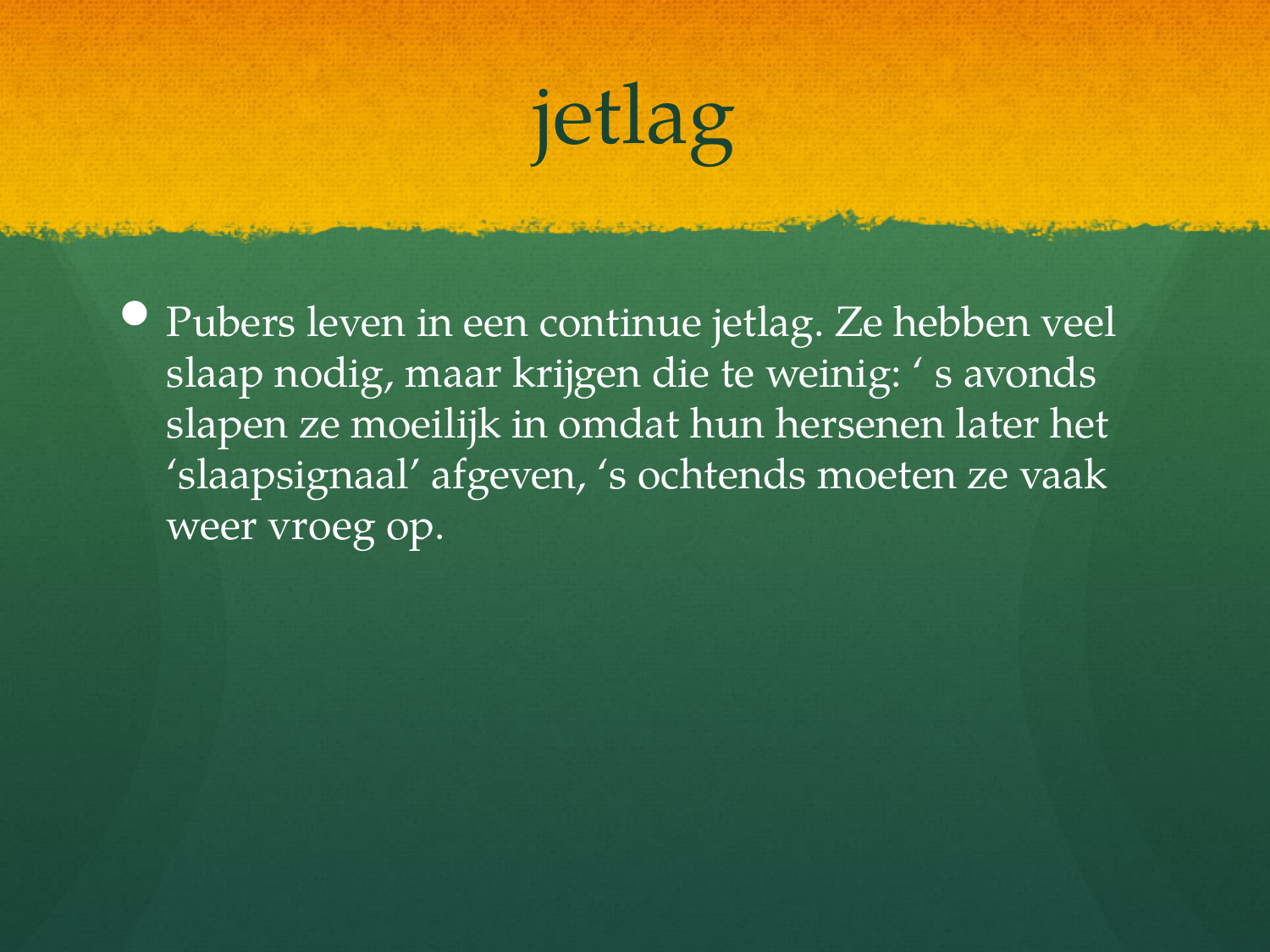

# jetlag
Pubers leven in een continue jetlag. Ze hebben veel slaap nodig, maar krijgen die te weinig: ‘ s avonds slapen ze moeilijk in omdat hun hersenen later het ‘slaapsignaal’ afgeven, ‘s ochtends moeten ze vaak weer vroeg op.